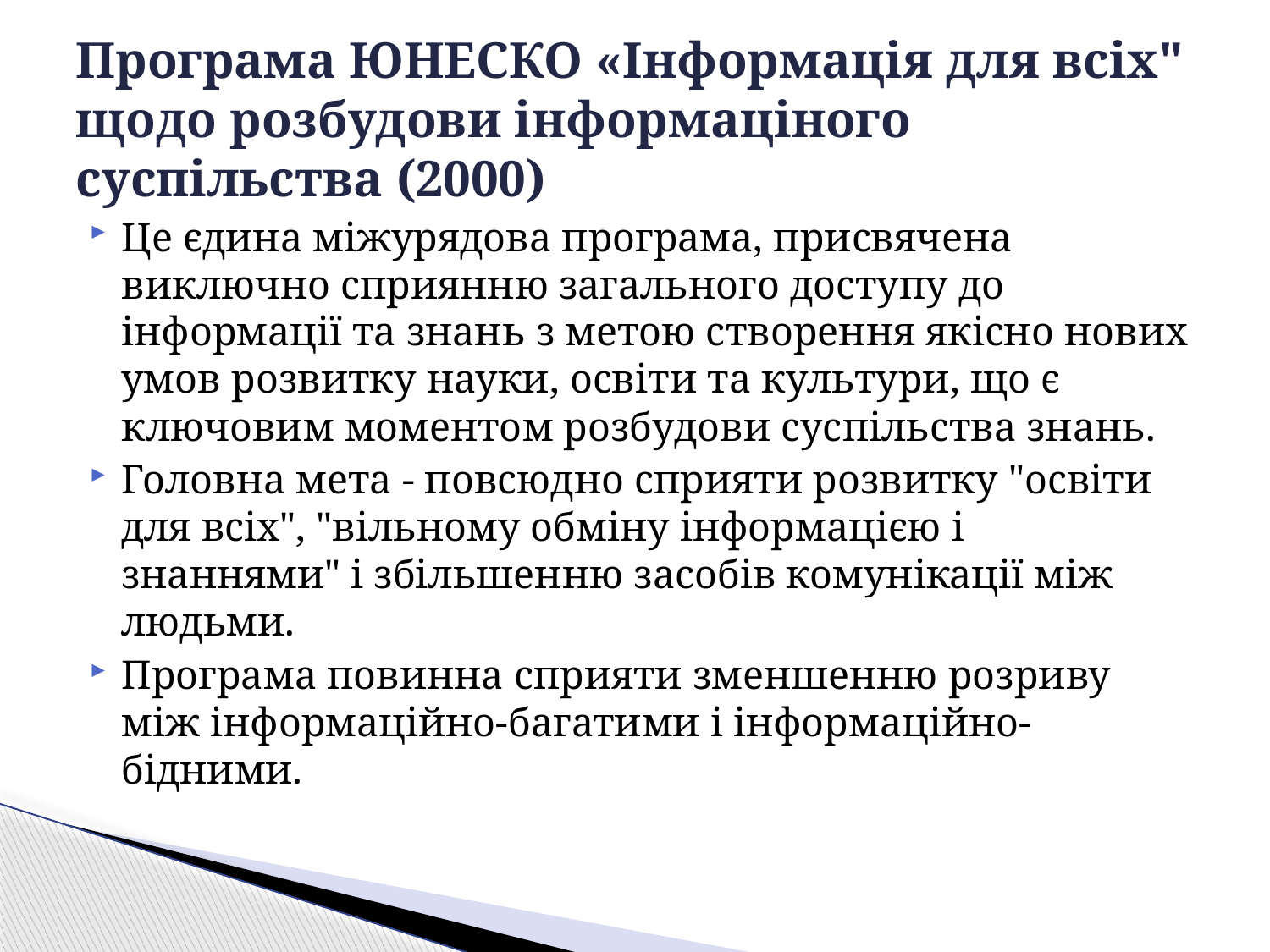

# Програма ЮНЕСКО «Інформація для всіх" щодо розбудови інформаціного суспільства (2000)
Це єдина міжурядова програма, присвячена виключно сприянню загального доступу до інформації та знань з метою створення якісно нових умов розвитку науки, освіти та культури, що є ключовим моментом розбудови суспільства знань.
Головна мета - повсюдно сприяти розвитку "освіти для всіх", "вільному обміну інформацією і знаннями" і збільшенню засобів комунікації між людьми.
Програма повинна сприяти зменшенню розриву між інформаційно-багатими і інформаційно-бідними.